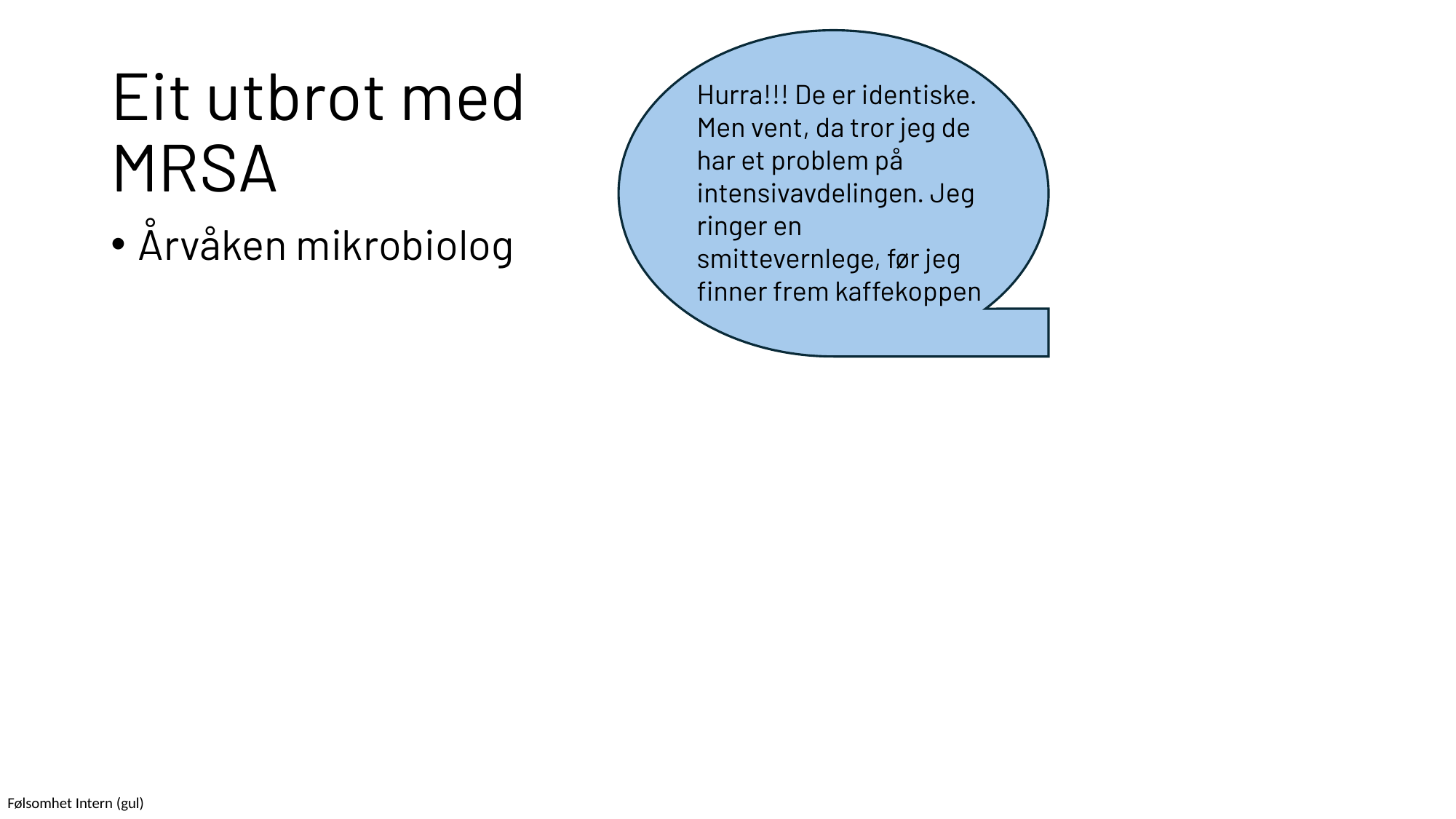

# Eit utbrot med MRSA
Hurra!!! De er identiske.
Men vent, da tror jeg de har et problem på intensivavdelingen. Jeg ringer en smittevernlege, før jeg finner frem kaffekoppen
Årvåken mikrobiolog